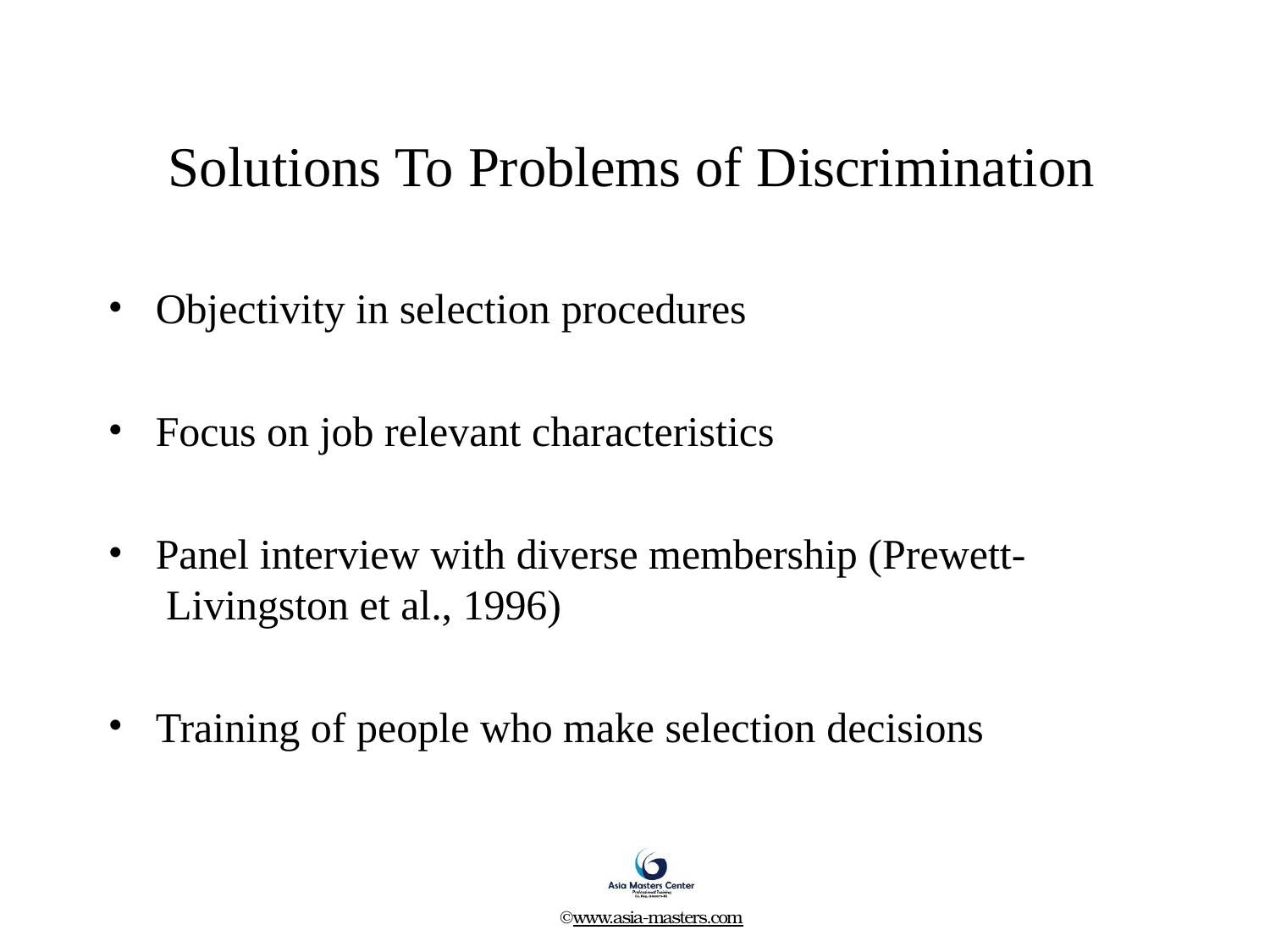

# Solutions To Problems of Discrimination
•
Objectivity in selection procedures
•
Focus on job relevant characteristics
•
Panel interview with diverse membership (Prewett-  Livingston et al., 1996)
•
Training of people who make selection decisions

©www.asia-masters.com